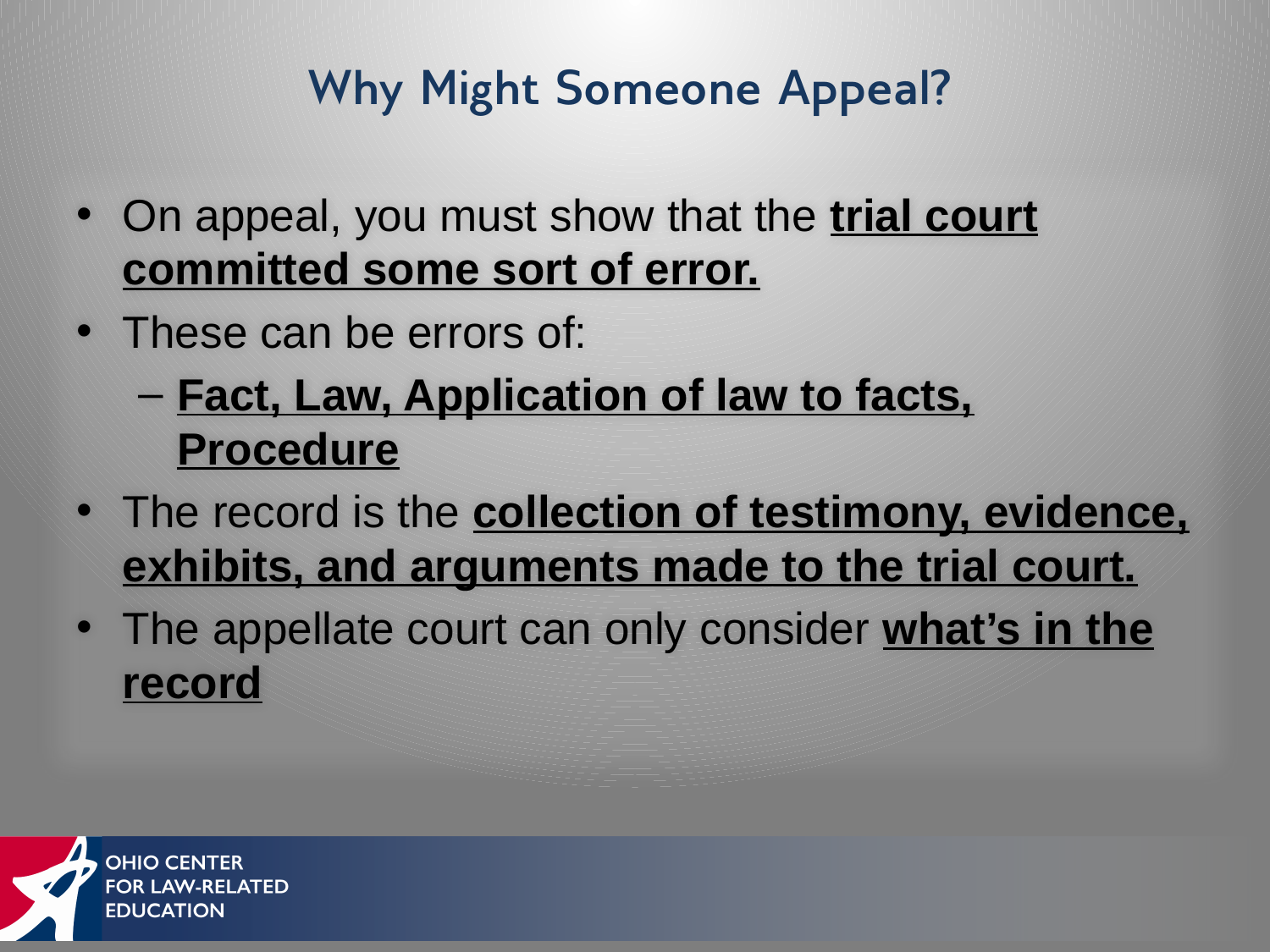

# Why Might Someone Appeal?
On appeal, you must show that the trial court committed some sort of error.
These can be errors of:
Fact, Law, Application of law to facts, Procedure
The record is the collection of testimony, evidence, exhibits, and arguments made to the trial court.
The appellate court can only consider what’s in the record